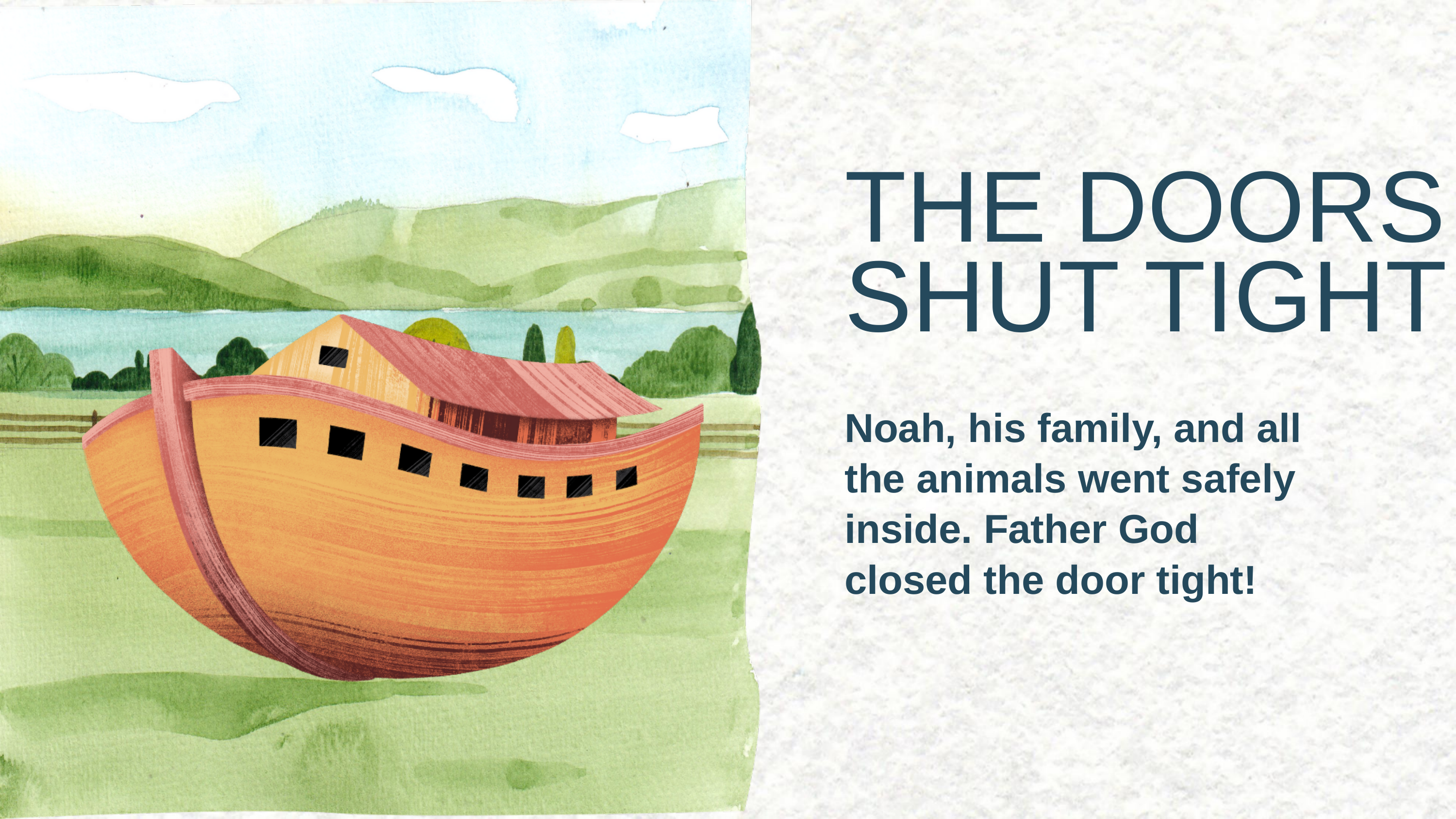

THE DOORS SHUT TIGHT

Noah, his family, and all the animals went safely inside. Father God closed the door tight!